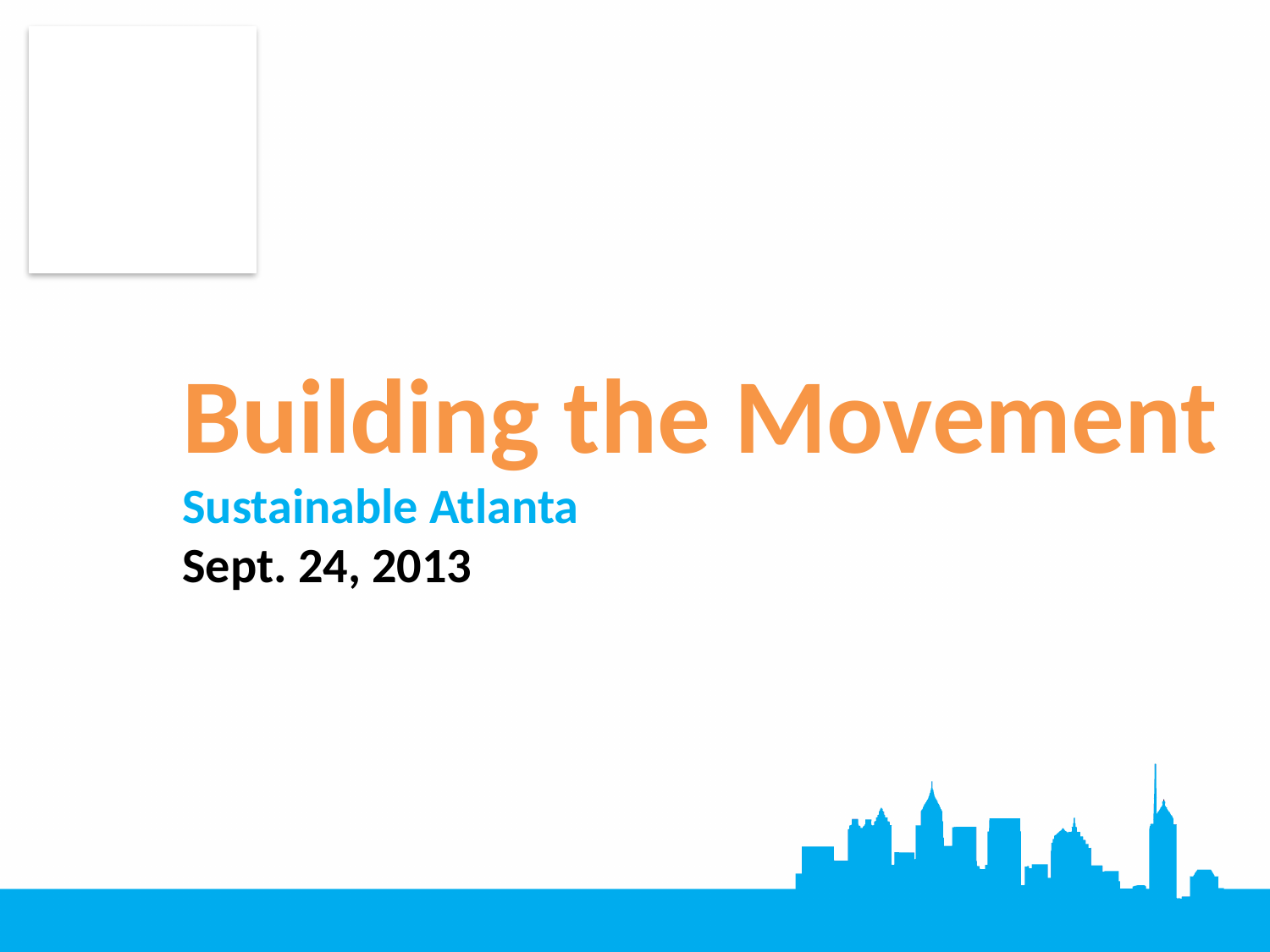

Building the Movement
Sustainable Atlanta
Sept. 24, 2013